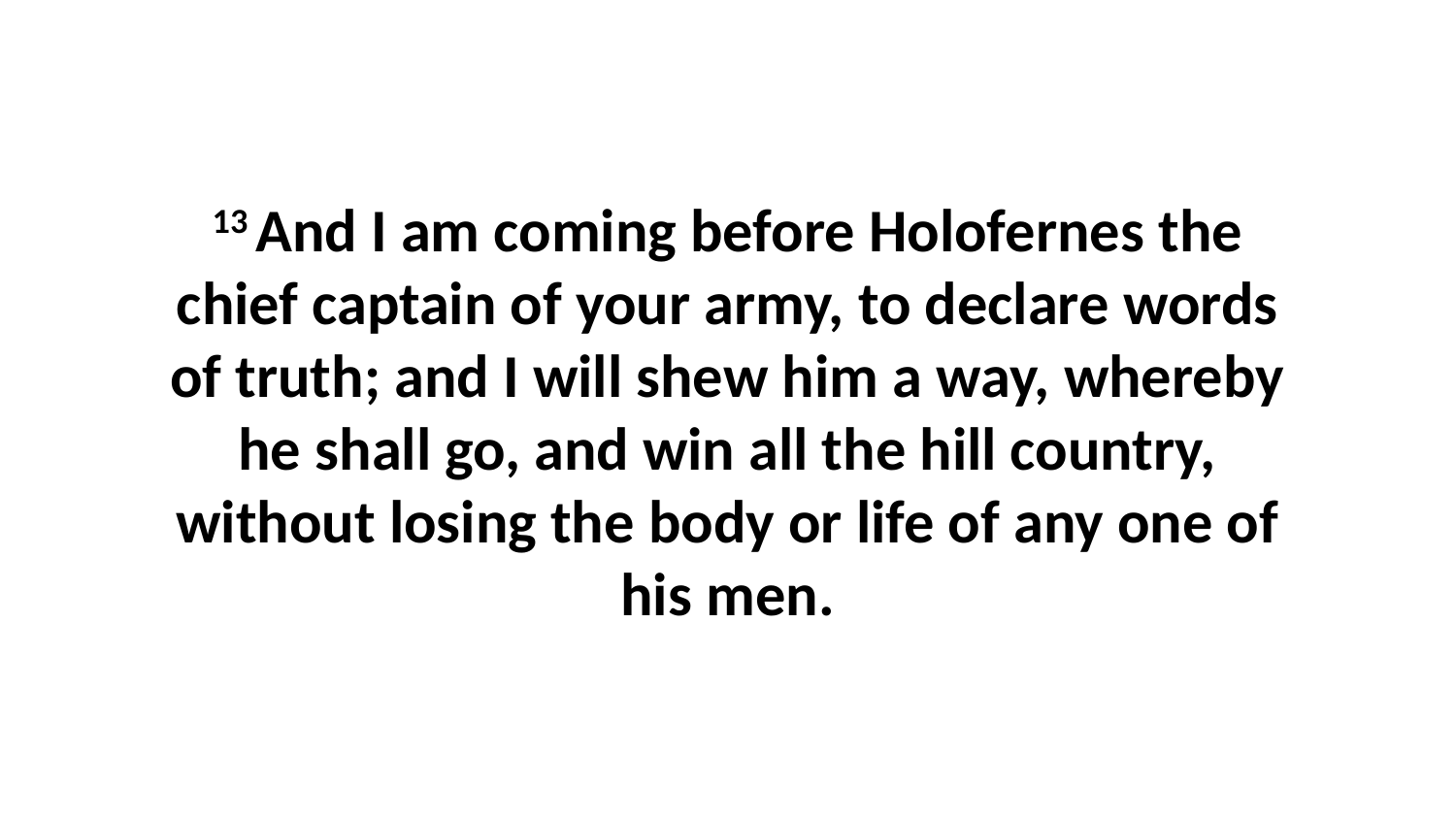

13 And I am coming before Holofernes the chief captain of your army, to declare words of truth; and I will shew him a way, whereby he shall go, and win all the hill country, without losing the body or life of any one of his men.